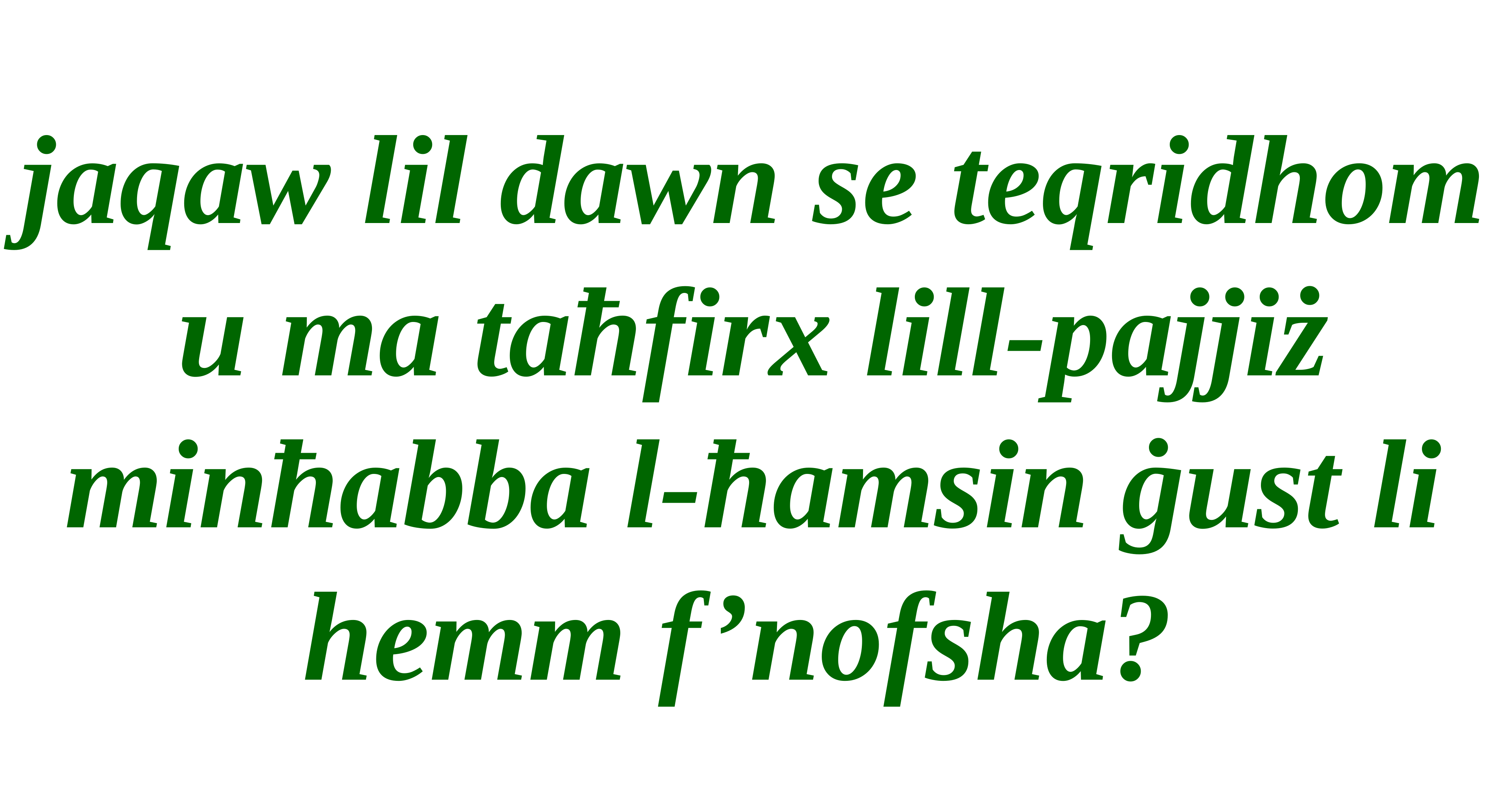

jaqaw lil dawn se teqridhom u ma taħfirx lill-pajjiż minħabba l-ħamsin ġust li hemm f’nofsha?